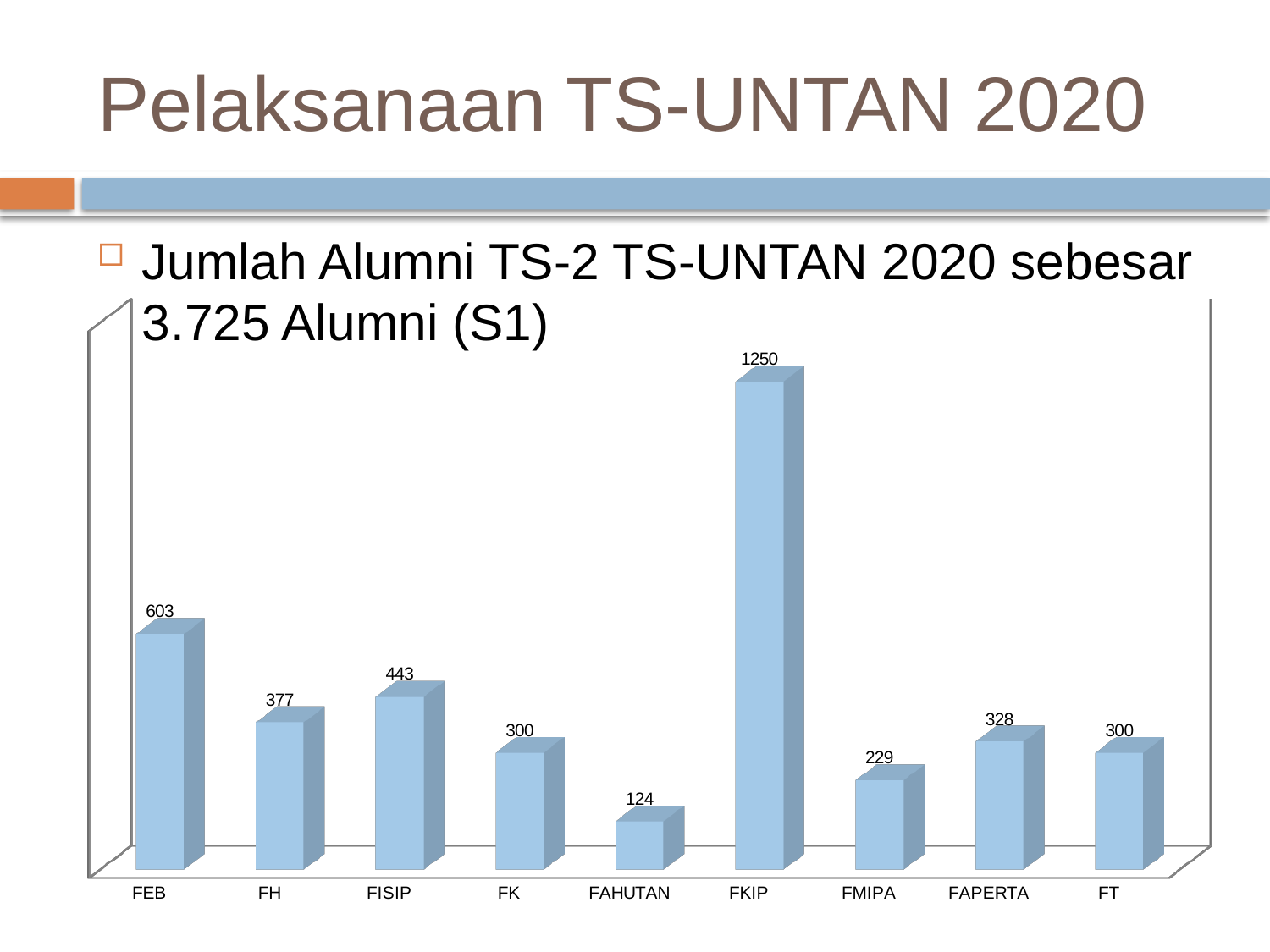

# Pelaksanaan TS-UNTAN 2020
Jumlah Alumni TS-2 TS-UNTAN 2020 sebesar 3.725 Alumni (S1)

[unsupported chart]